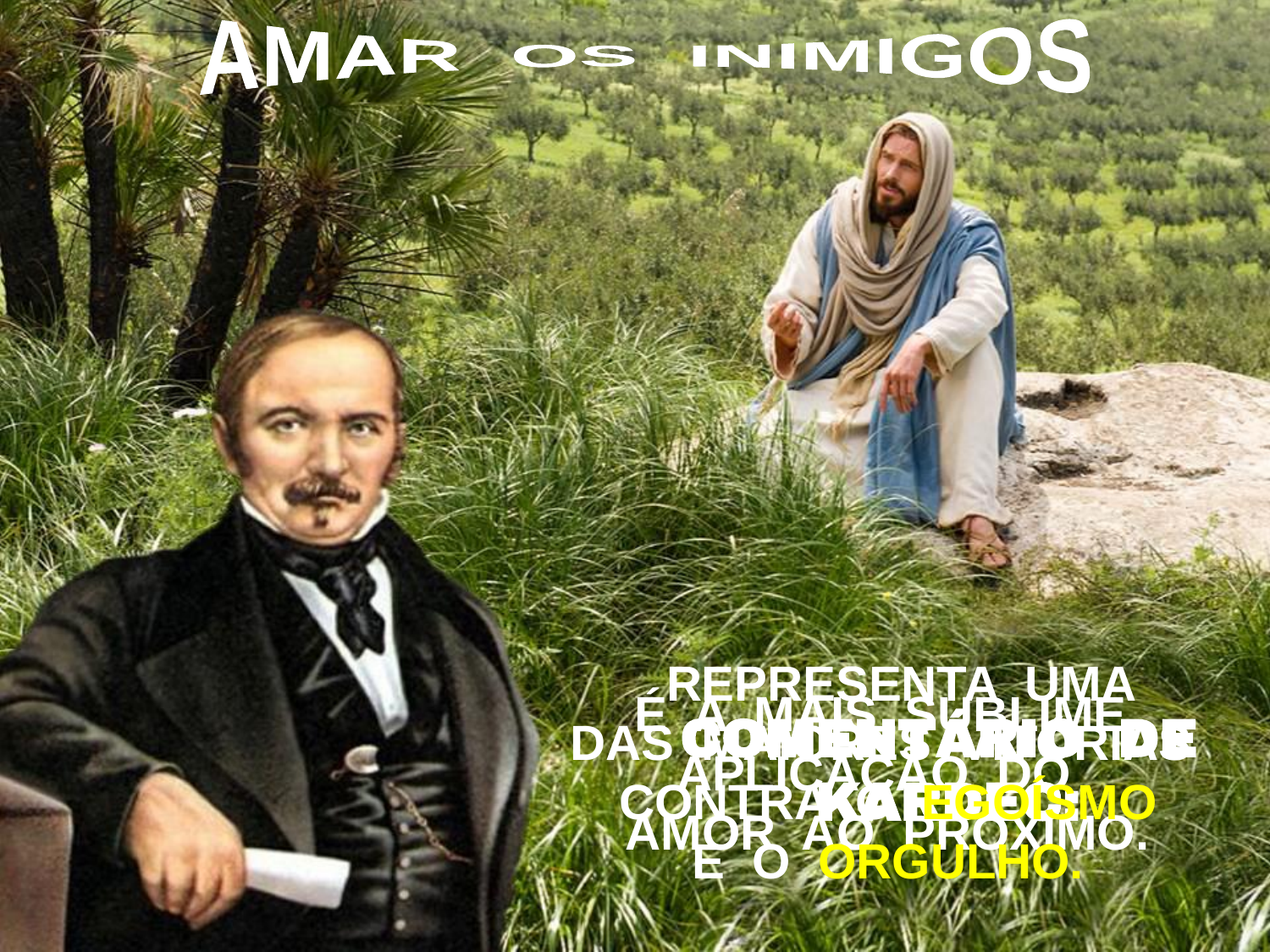

AMAR  OS  INIMIGOS
  REPRESENTA  UMA
DAS  MAIORES  VITÓRIAS  CONTRA  O  EGOÍSMO
E  O  ORGULHO.
É  A  MAIS  SUBLIME  APLICAÇÃO  DO
AMOR  AO  PRÓXIMO.
COMENTÁRIO  DE  KARDEC: